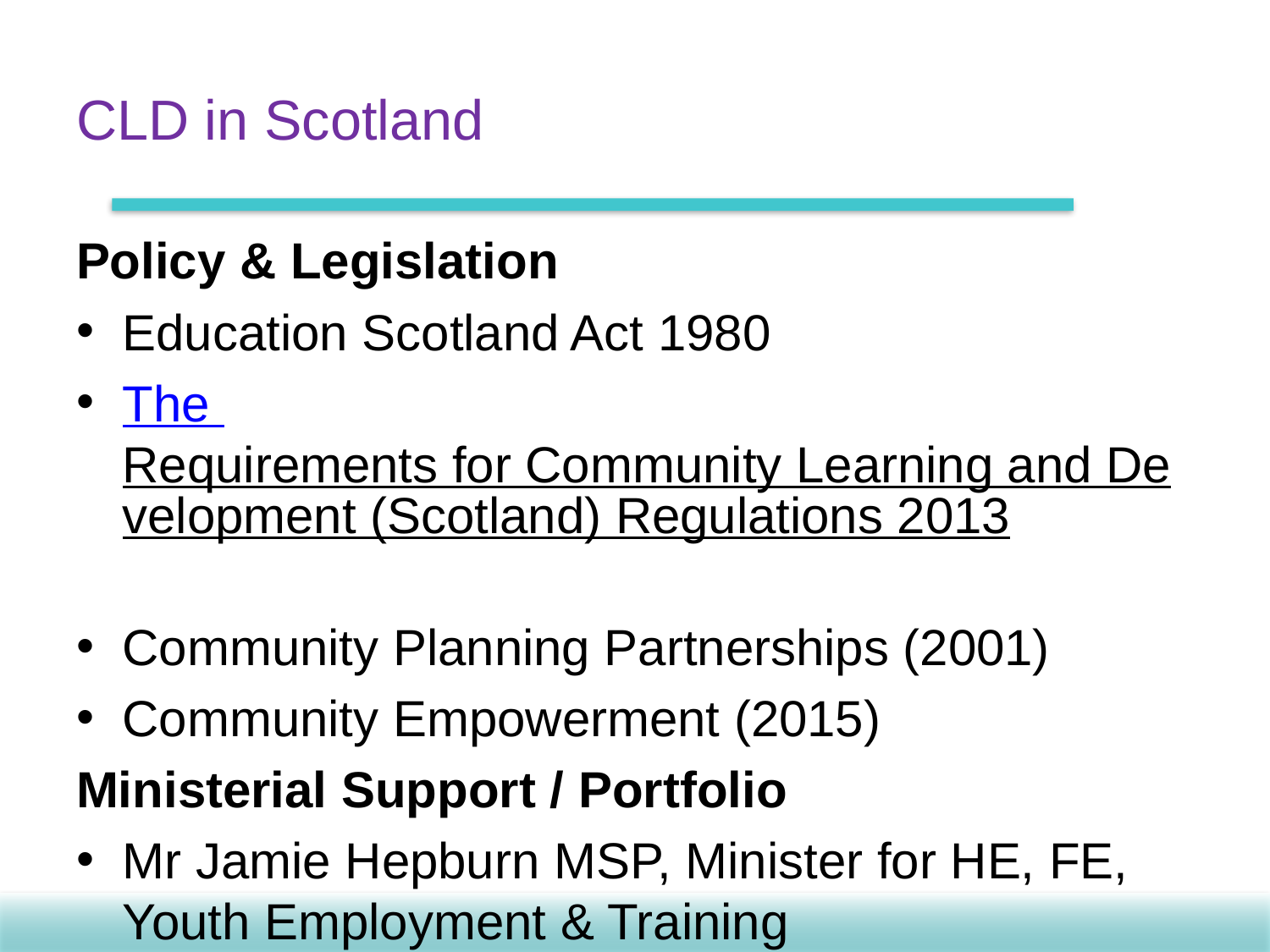

# CLD in Scotland

Policy & Legislation
Education Scotland Act 1980
The Requirements for Community Learning and Development (Scotland) Regulations 2013
Community Planning Partnerships (2001)
Community Empowerment (2015)
Ministerial Support / Portfolio
Mr Jamie Hepburn MSP, Minister for HE, FE, Youth Employment & Training